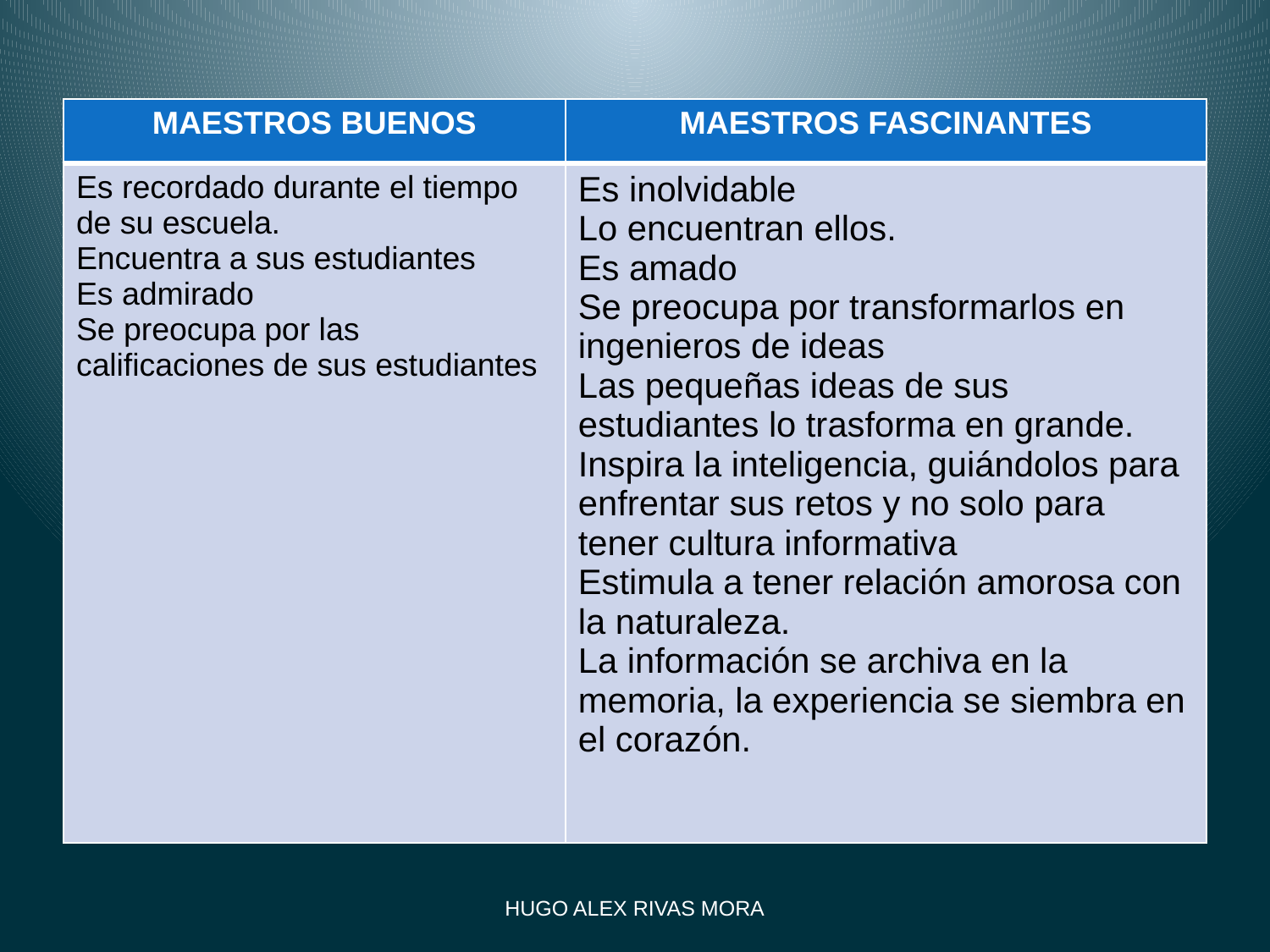

| MAESTROS BUENOS | MAESTROS FASCINANTES |
| --- | --- |
| Es recordado durante el tiempo de su escuela. Encuentra a sus estudiantes Es admirado Se preocupa por las calificaciones de sus estudiantes | Es inolvidable Lo encuentran ellos. Es amado Se preocupa por transformarlos en ingenieros de ideas Las pequeñas ideas de sus estudiantes lo trasforma en grande. Inspira la inteligencia, guiándolos para enfrentar sus retos y no solo para tener cultura informativa Estimula a tener relación amorosa con la naturaleza. La información se archiva en la memoria, la experiencia se siembra en el corazón. |
HUGO ALEX RIVAS MORA